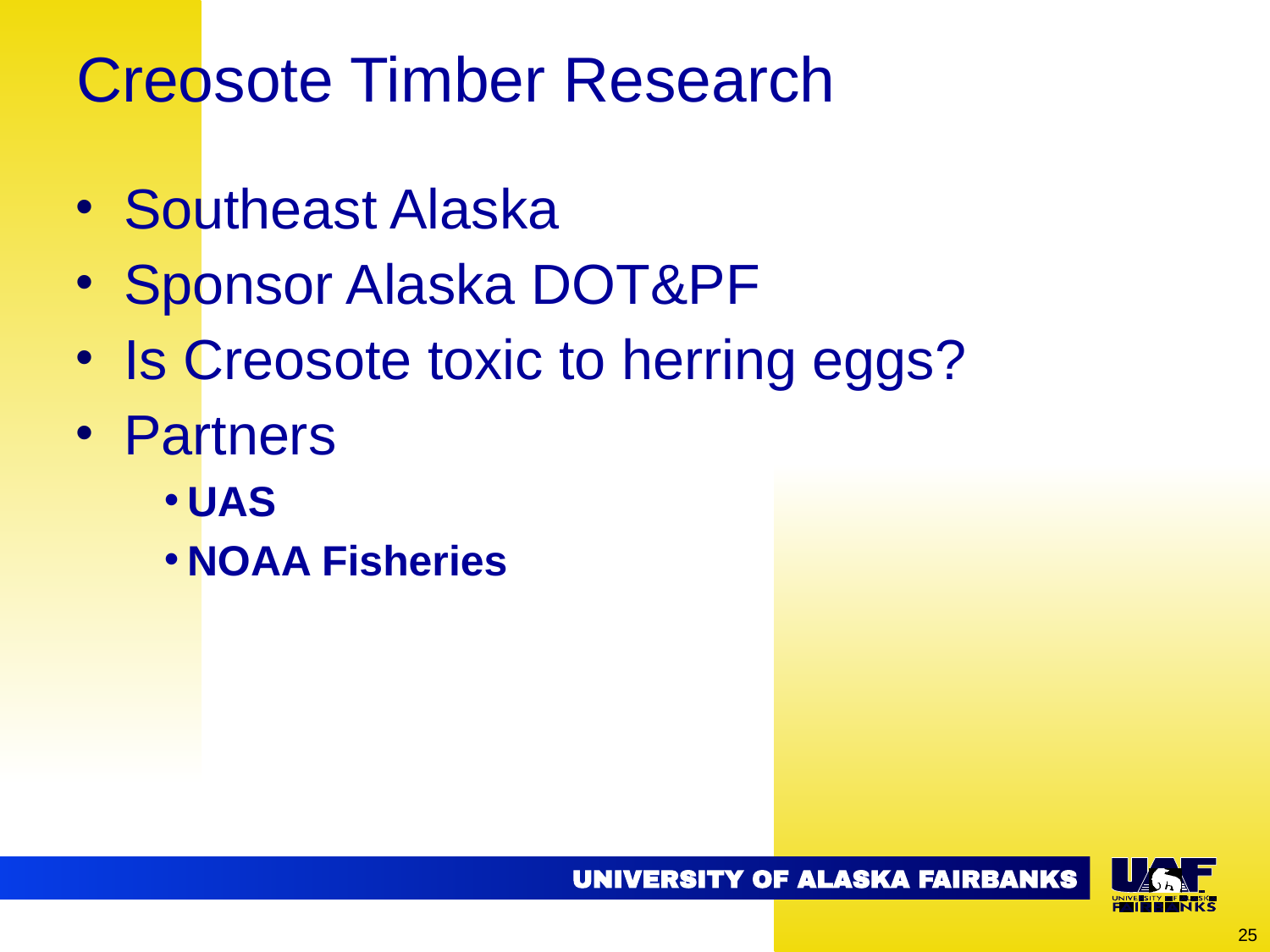

# Creosote Timber Research
Southeast Alaska
Sponsor Alaska DOT&PF
Is Creosote toxic to herring eggs?
Partners
UAS
NOAA Fisheries